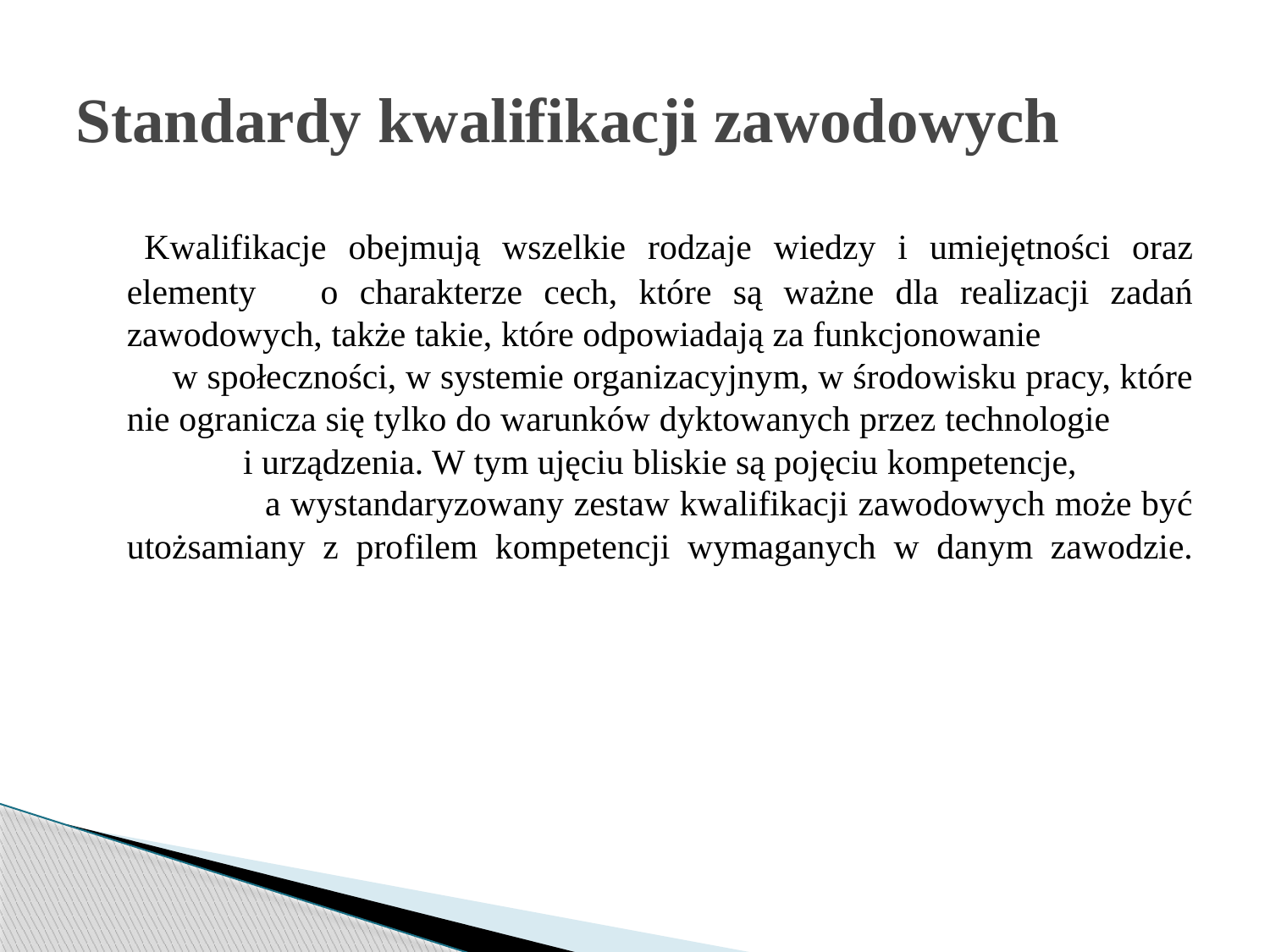

# Standardy kwalifikacji zawodowych
  Kwalifikacje obejmują wszelkie rodzaje wiedzy i umiejętności oraz elementy   o charakterze cech, które są ważne dla realizacji zadań zawodowych, także takie, które odpowiadają za funkcjonowanie                       w społeczności, w systemie organizacyjnym, w środowisku pracy, które nie ogranicza się tylko do warunków dyktowanych przez technologie                       i urządzenia. W tym ujęciu bliskie są pojęciu kompetencje,                            a wystandaryzowany zestaw kwalifikacji zawodowych może być utożsamiany z profilem kompetencji wymaganych w danym zawodzie.